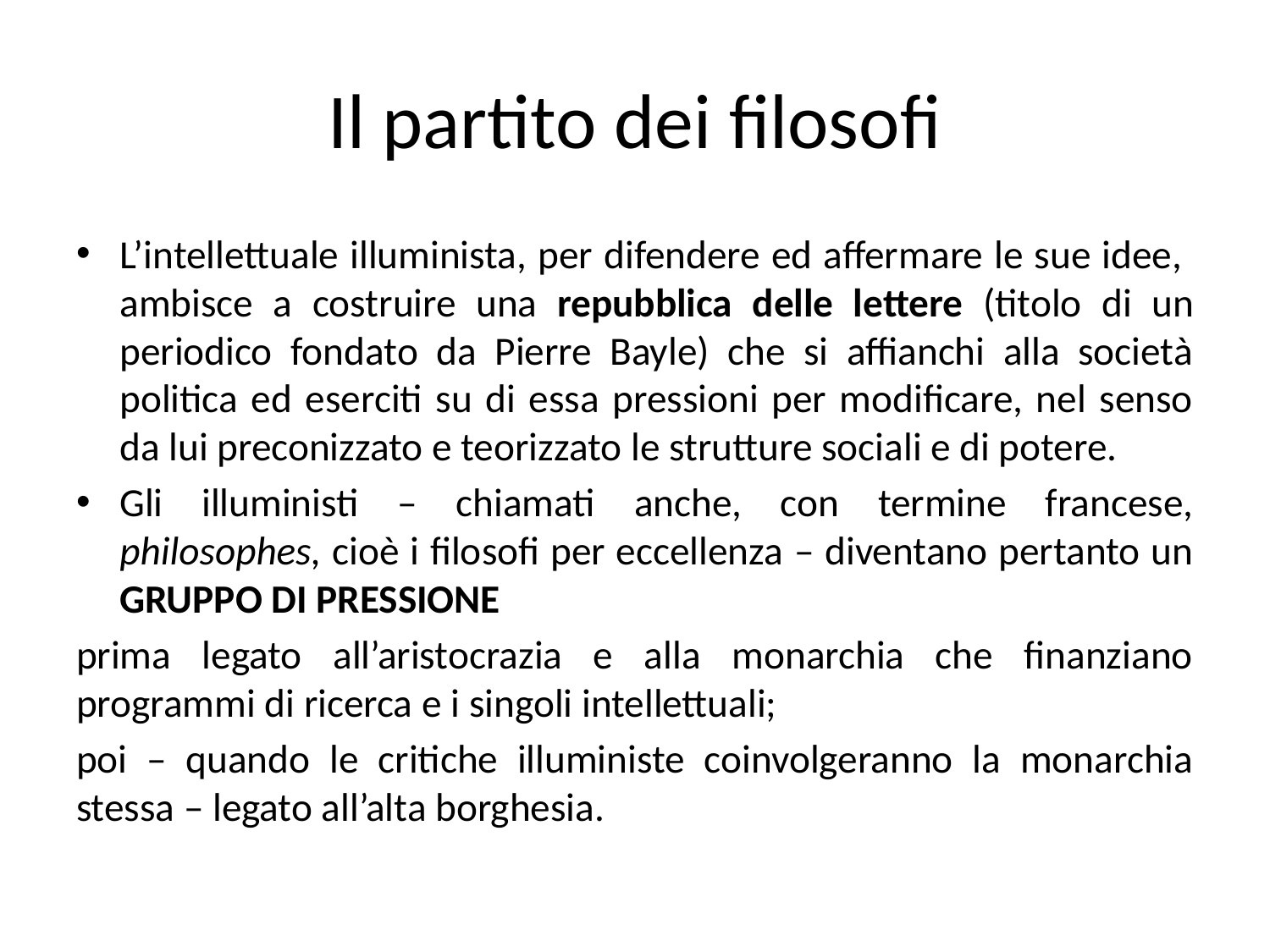

# Il partito dei filosofi
L’intellettuale illuminista, per difendere ed affermare le sue idee,  ambisce a costruire una repubblica delle lettere (titolo di un periodico fondato da Pierre Bayle) che si affianchi alla società politica ed eserciti su di essa pressioni per modificare, nel senso da lui preconizzato e teorizzato le strutture sociali e di potere.
Gli illuministi – chiamati anche, con termine francese, philosophes, cioè i filosofi per eccellenza – diventano pertanto un GRUPPO DI PRESSIONE
prima legato all’aristocrazia e alla monarchia che finanziano programmi di ricerca e i singoli intellettuali;
poi – quando le critiche illuministe coinvolgeranno la monarchia stessa – legato all’alta borghesia.